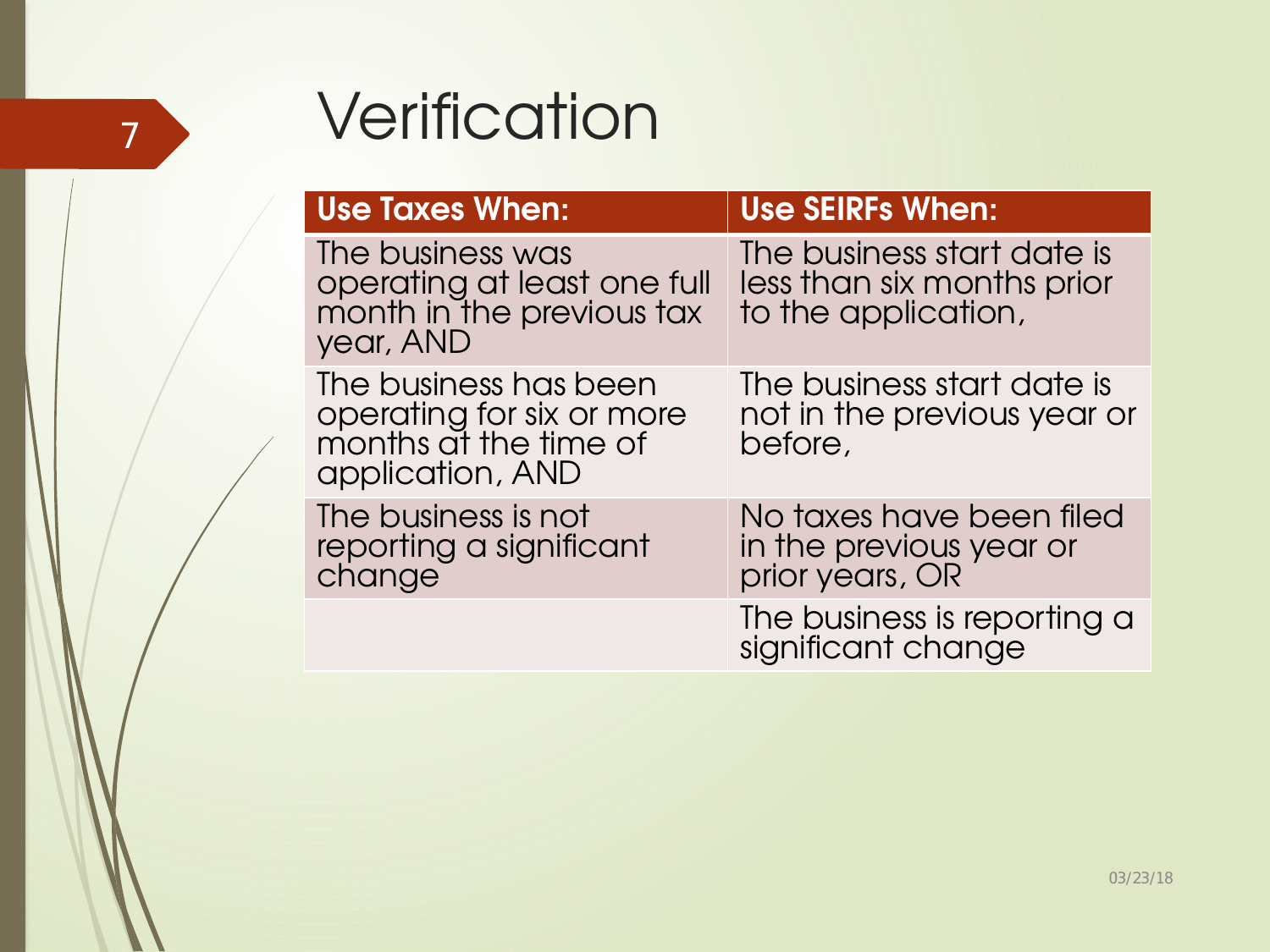

# Verification
7
| Use Taxes When: | Use SEIRFs When: |
| --- | --- |
| The business was operating at least one full month in the previous tax year, AND | The business start date is less than six months prior to the application, |
| The business has been operating for six or more months at the time of application, AND | The business start date is not in the previous year or before, |
| The business is not reporting a significant change | No taxes have been filed in the previous year or prior years, OR |
|  | The business is reporting a significant change |
03/23/18